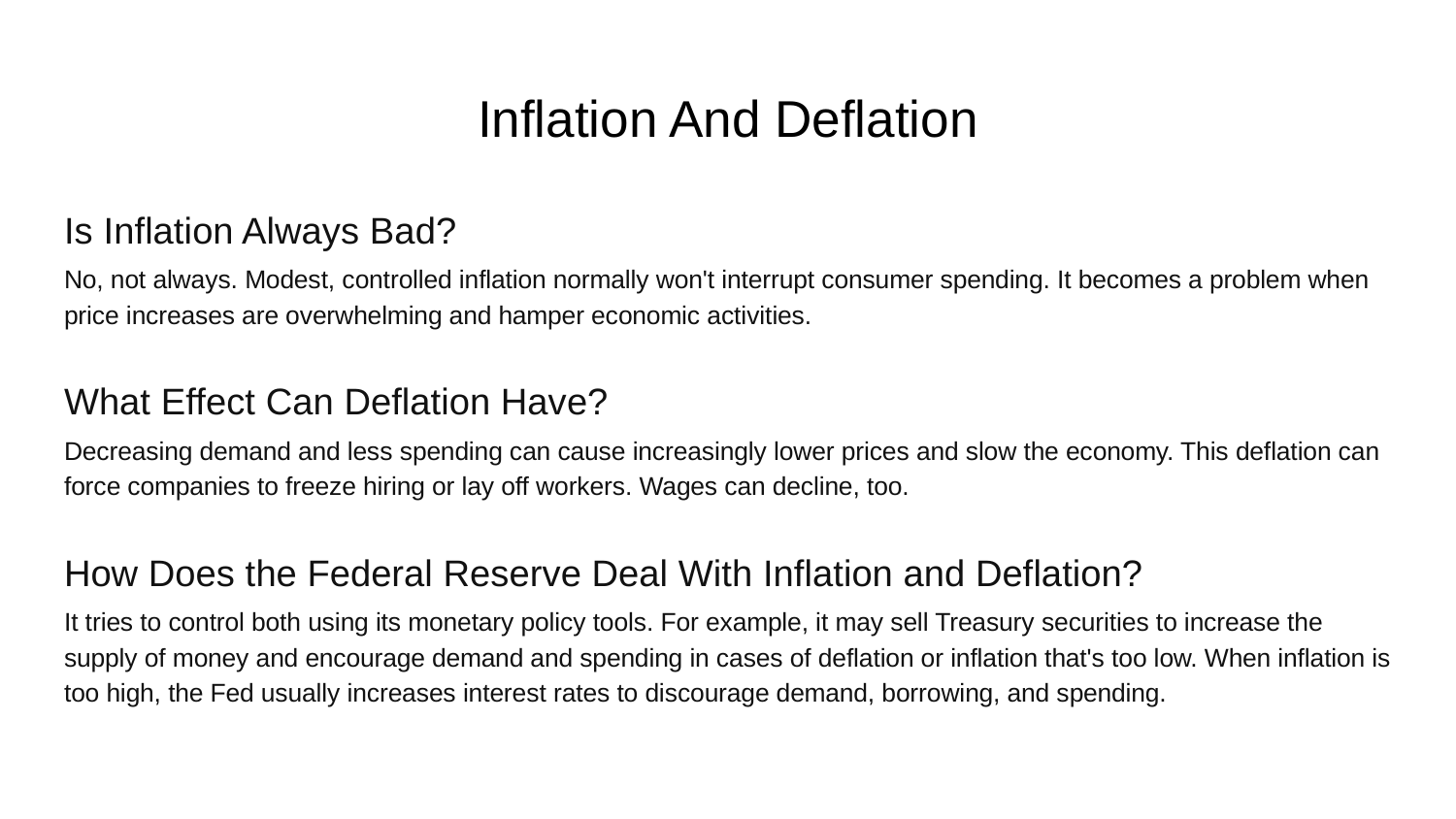

# Inflation And Deflation
Is Inflation Always Bad?
No, not always. Modest, controlled inflation normally won't interrupt consumer spending. It becomes a problem when price increases are overwhelming and hamper economic activities.
What Effect Can Deflation Have?
Decreasing demand and less spending can cause increasingly lower prices and slow the economy. This deflation can force companies to freeze hiring or lay off workers. Wages can decline, too.
How Does the Federal Reserve Deal With Inflation and Deflation?
It tries to control both using its monetary policy tools. For example, it may sell Treasury securities to increase the supply of money and encourage demand and spending in cases of deflation or inflation that's too low. When inflation is too high, the Fed usually increases interest rates to discourage demand, borrowing, and spending.